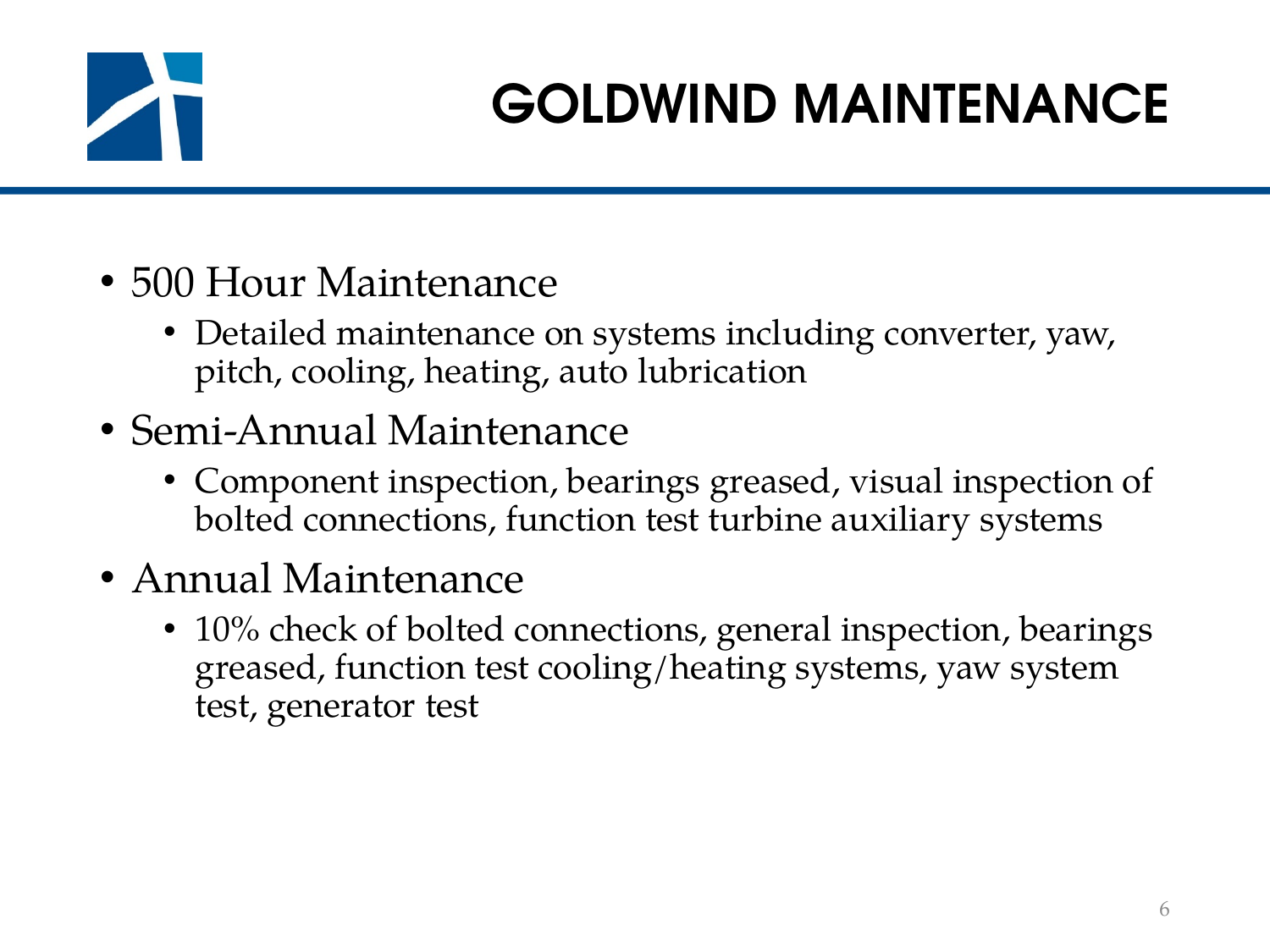

# Goldwind Maintenance
500 Hour Maintenance
Detailed maintenance on systems including converter, yaw, pitch, cooling, heating, auto lubrication
Semi-Annual Maintenance
Component inspection, bearings greased, visual inspection of bolted connections, function test turbine auxiliary systems
Annual Maintenance
10% check of bolted connections, general inspection, bearings greased, function test cooling/heating systems, yaw system test, generator test
6